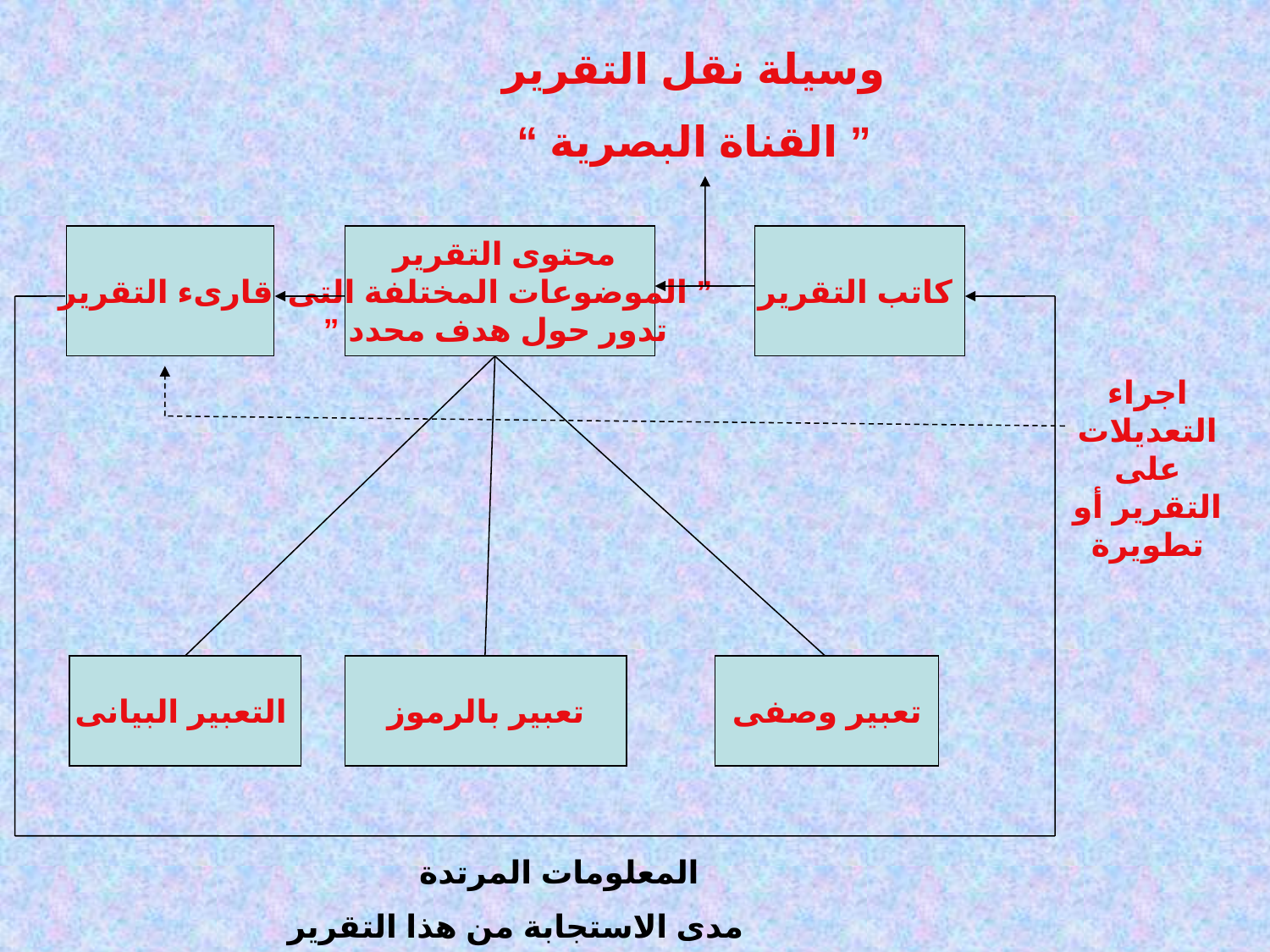

وسيلة نقل التقرير
 ” القناة البصرية “

 قارىء التقرير
محتوى التقرير
” الموضوعات المختلفة التى
 تدور حول هدف محدد ”
 كاتب التقرير

اجراء التعديلات على التقرير أو تطويرة

 التعبير البيانى
 تعبير بالرموز
 تعبير وصفى

               المعلومات المرتدة
          مدى الاستجابة من هذا التقرير